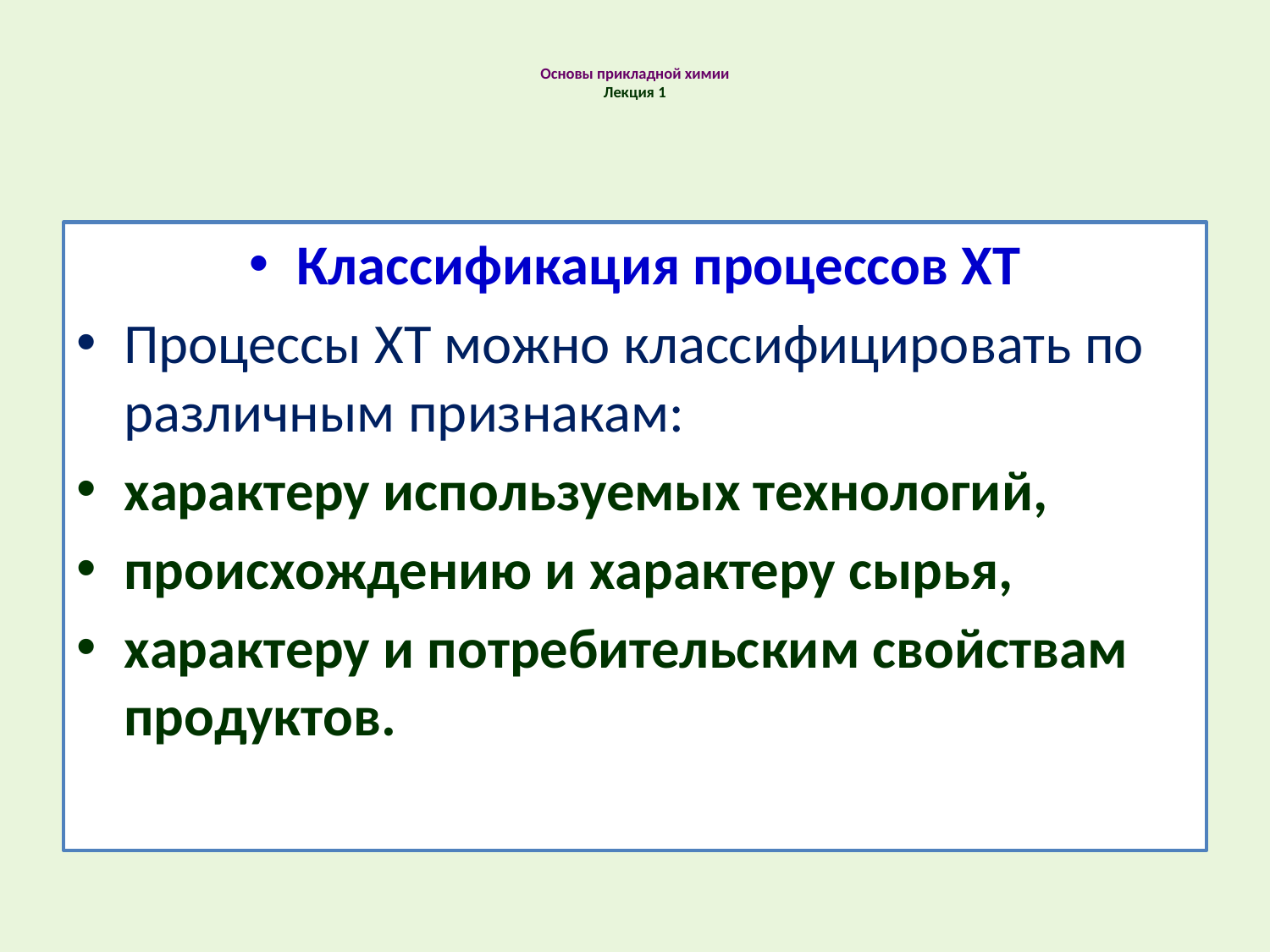

# Основы прикладной химии Лекция 1
Классификация процессов ХТ
Процессы ХТ можно классифицировать по различным признакам:
характеру используемых технологий,
происхождению и характеру сырья,
характеру и потребительским свойствам продуктов.